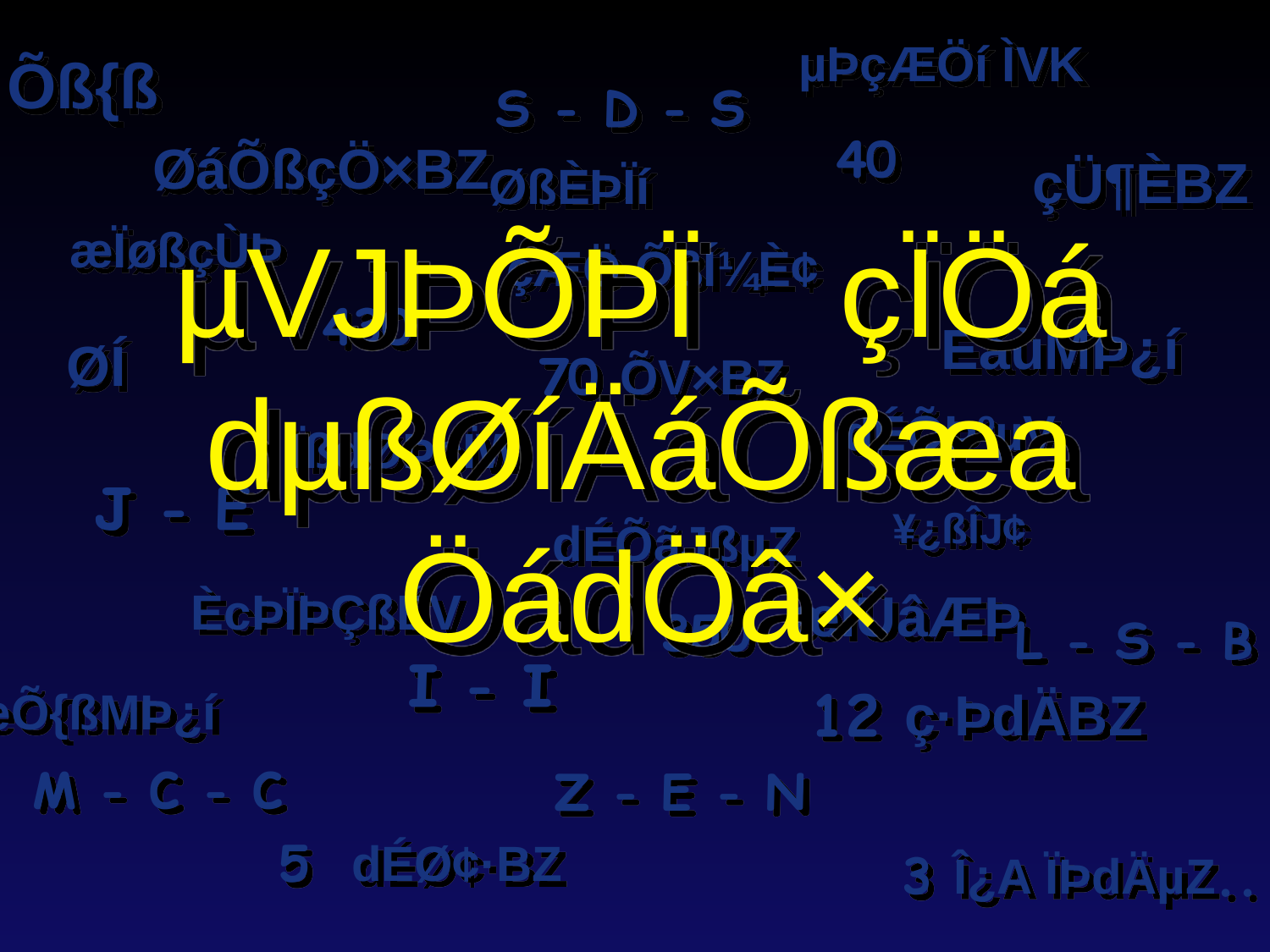

1600 years
µÞçÆÖí ÌVK
Õß{ß

S - D - S
40 authors

 “OLD”
Testament
“NEW”
Testament
40
ØáÕßçÖ×BZ

ONE THEME:

çÜ¶ÈBZ
ØßÈÞÏí
the glory of God
æÏøßçÙÞ
çÆÖ ÕßÍ¼È¢

  “27” Books
“39” Books
430
ÉáùMÞ¿í

ØÍ

70 ÕV×BZ

GOSPELS

PROPHECIES

ACTS
WRITINGS

HISTORIES
EPISTLES

LAW
REVELATION

Hebrew
Greek
dÉÕÞºµV
ÏßdØÞçÏW

J - E
Grace/
Law/
¥¿ßÎJ¢
dÉÕãJßµZ
Promise
Fulfillment

 æÏÙâÆÞ
ÈcÞÏÞÇßÉV
350
L - S - B

Telescope
Telescope
I - I
12 ç·ÞdÄBZ
æÕ{ßMÞ¿í
Eternity Past
Eternity Future
M - C - C
Z - E - N
2 Telescopes
1 Microscope
Microscope
5  dÉØ¢·BZ
3 Î¿A ÏÞdÄµZ..
06-27

1600 years
µÞçÆÖí ÌVK
Õß{ß

S - D - S
40 authors

 “OLD”
Testament
“NEW”
Testament
40
ØáÕßçÖ×BZ

ONE THEME:

çÜ¶ÈBZ
ØßÈÞÏí
the glory of God
æÏøßçÙÞ
çÆÖ ÕßÍ¼È¢

  “27” Books
“39” Books
430
ÉáùMÞ¿í

ØÍ

70 ÕV×BZ

GOSPELS

PROPHECIES

ACTS
WRITINGS

HISTORIES
EPISTLES

LAW
REVELATION

Hebrew
Greek
dÉÕÞºµV
ÏßdØÞçÏW

J - E
Grace/
Law/
¥¿ßÎJ¢
dÉÕãJßµZ
Promise
Fulfillment

 æÏÙâÆÞ
ÈcÞÏÞÇßÉV
350
L - S - B

Telescope
Telescope
I - I
12 ç·ÞdÄBZ
æÕ{ßMÞ¿í
Eternity Past
Eternity Future
M - C - C
Z - E - N
2 Telescopes
1 Microscope
Microscope
5  dÉØ¢·BZ
3 Î¿A ÏÞdÄµZ..
06-27

1600 ÕV×BZ

40 ®ÝáJáµÞV

 RÉÝÏQ ÈßÏÎ¢
RÉáÄßÏQ ÈßÏÎ¢

²øÞÖÏ¢

èÆÕJßæa ÎÙÄb¢
µVJÞÕÞÏ    çÏÖá dµßØíÄáÕßæa ÖádÖâ×

 “27” ÉáØíÄµBZ
“39” ÉáØíÄµBZ

ØáÕßçÖ×¢

dÉÕºÈ¢

dÉÕãJßµZ
µÞÕc¢

ºøßdÄ¢
çÜ¶ÈBZ

ÈßÏÎ¢
æÕ{ßMÞ¿í

®dÌÞÏ ÍÞ×

d·àAí ÍÞ×

µãÉ /
ÈßÏÎ¢/
ÈßÕãJß
ÕÞ·íÆJ¢

ÆâøÆVÖßÈß
ÆâøÆVÖßÈß
ÍâÄµÞÜ ÈßÄcÄ
ÍÞÕßµÞÜ ÈßÄcÄ
2 ÆâøÆVÖßÈß
1 ØâfíÎ ÆVÖßÈß
ØâfíÎ ÆVÖßÈß
25